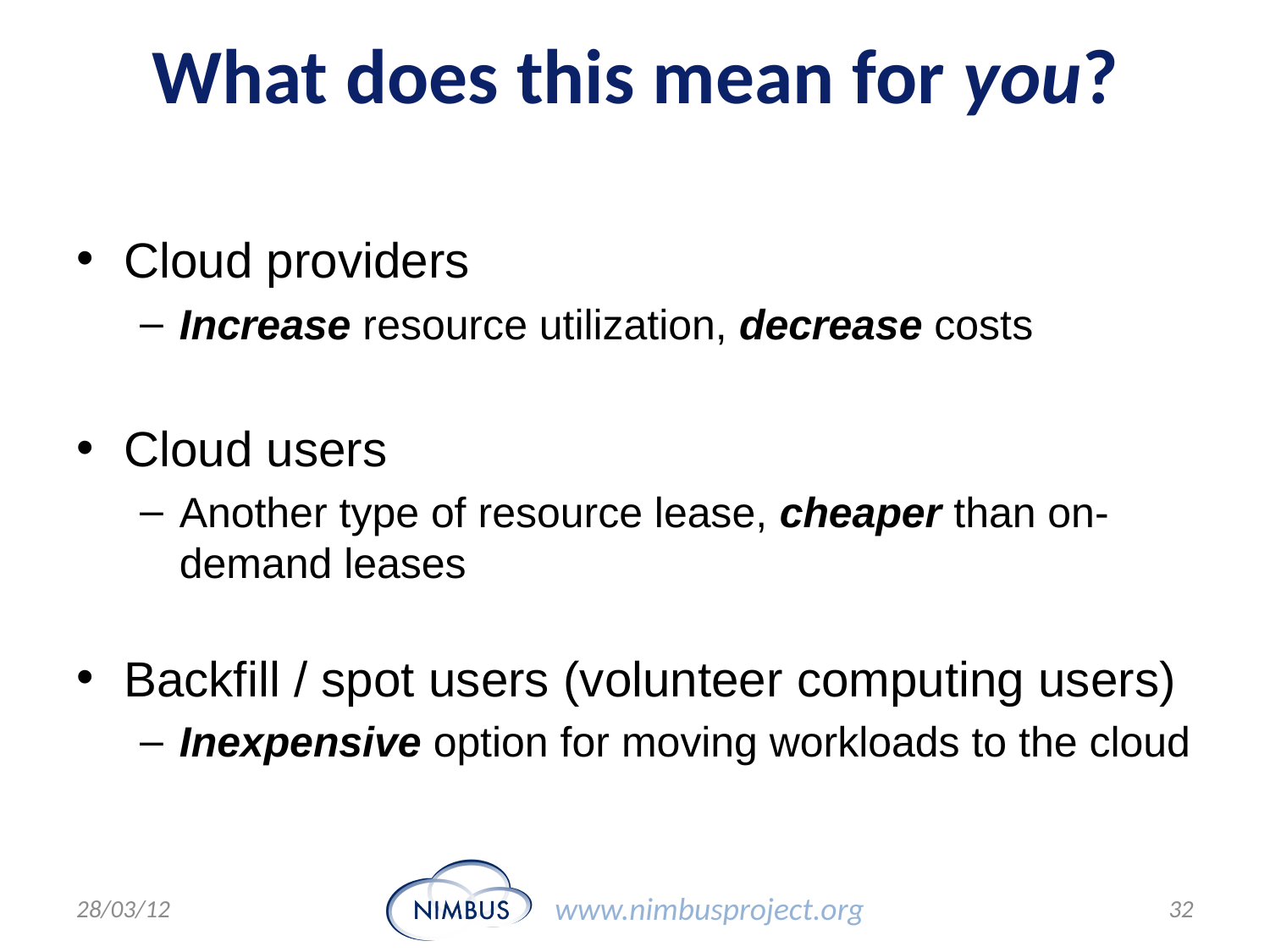

# What does this mean for you?
Cloud providers
Increase resource utilization, decrease costs
Cloud users
Another type of resource lease, cheaper than on-demand leases
Backfill / spot users (volunteer computing users)
Inexpensive option for moving workloads to the cloud
28/03/12
32